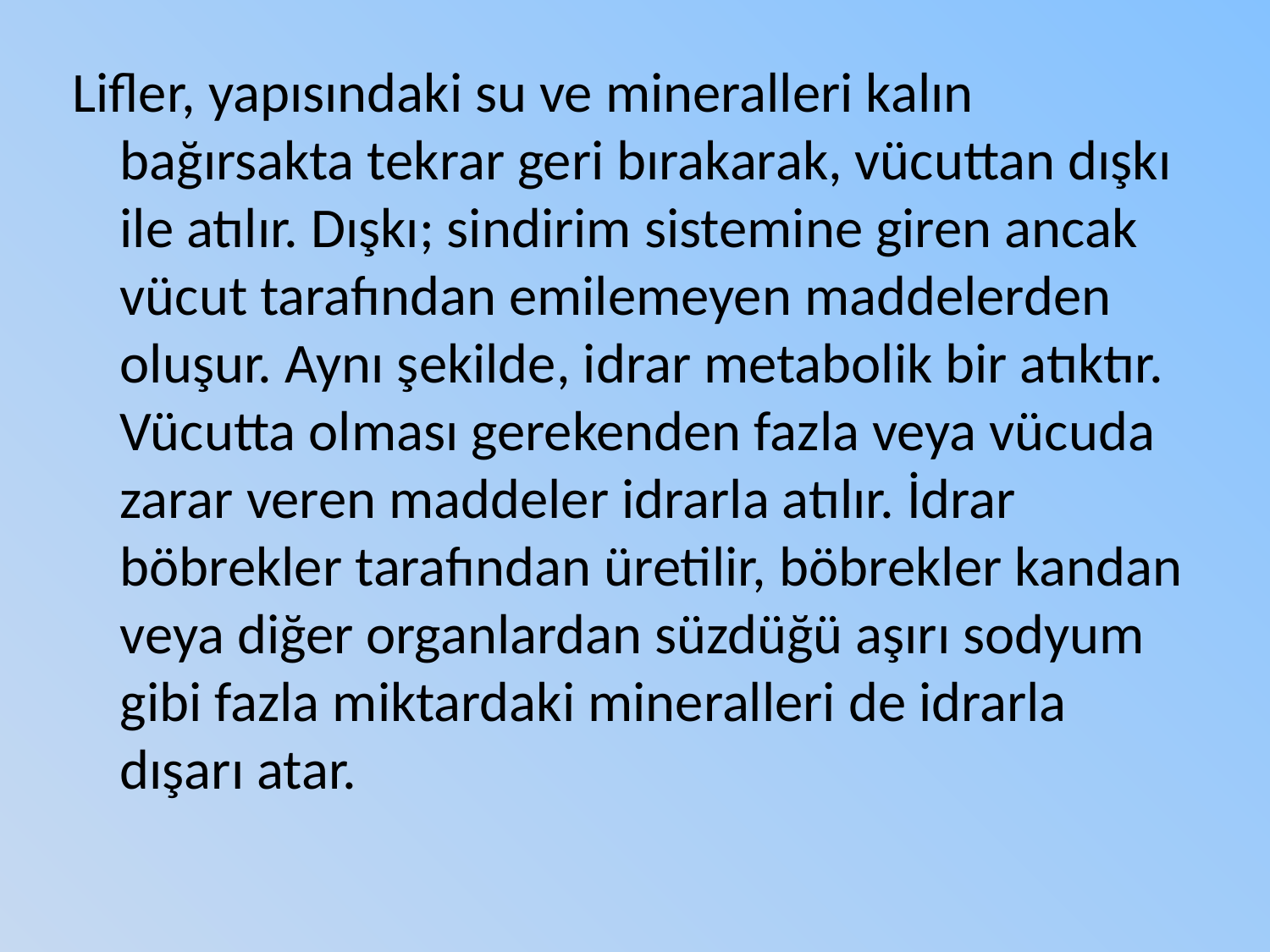

Lifler, yapısındaki su ve mineralleri kalın bağırsakta tekrar geri bırakarak, vücuttan dışkı ile atılır. Dışkı; sindirim sistemine giren ancak vücut tarafından emilemeyen maddelerden oluşur. Aynı şekilde, idrar metabolik bir atıktır. Vücutta olması gerekenden fazla veya vücuda zarar veren maddeler idrarla atılır. İdrar böbrekler tarafından üretilir, böbrekler kandan veya diğer organlardan süzdüğü aşırı sodyum gibi fazla miktardaki mineralleri de idrarla dışarı atar.